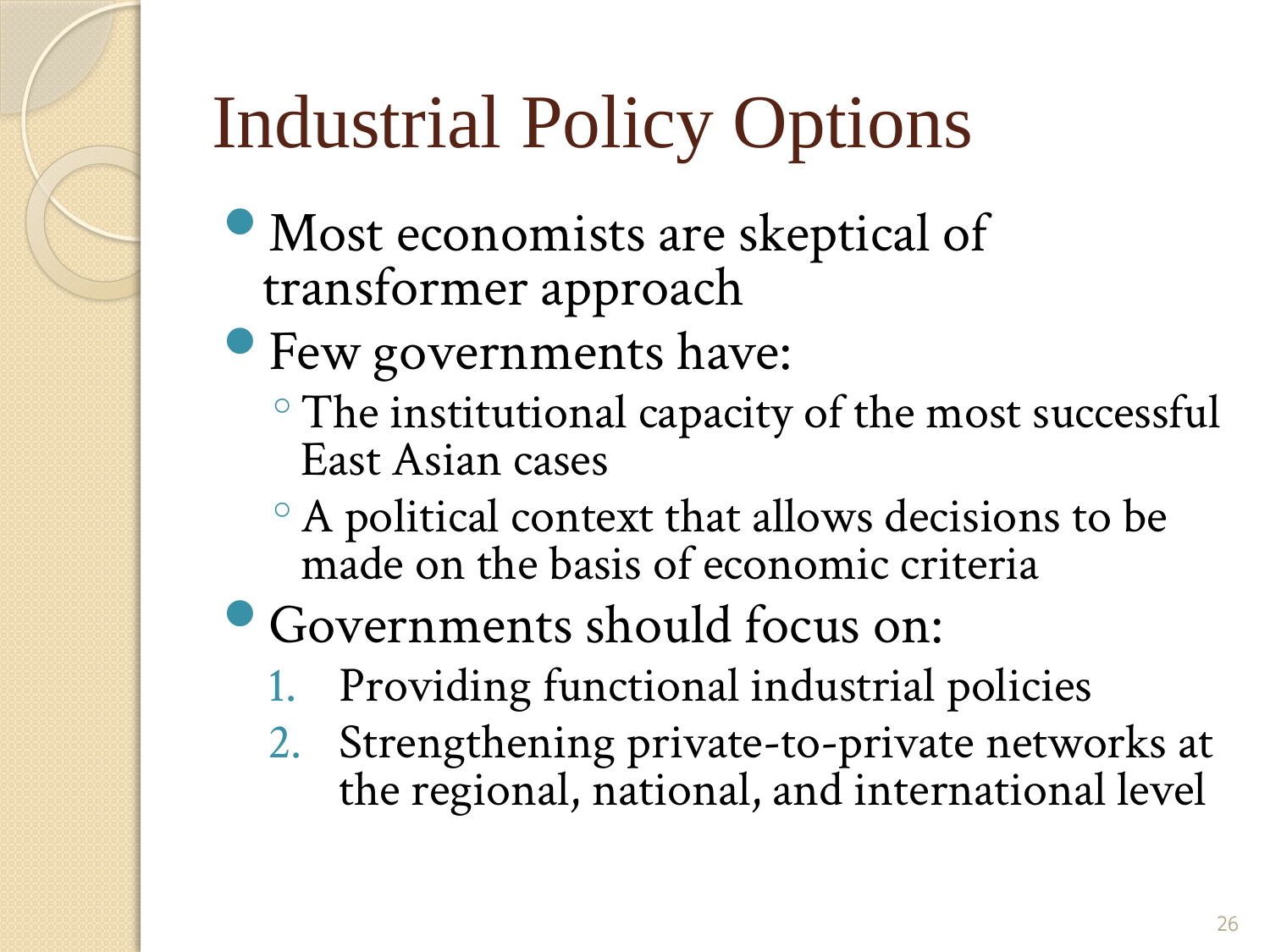

# Industrial Policy Options
Most economists are skeptical of transformer approach
Few governments have:
The institutional capacity of the most successful East Asian cases
A political context that allows decisions to be made on the basis of economic criteria
Governments should focus on:
Providing functional industrial policies
Strengthening private-to-private networks at the regional, national, and international level

26